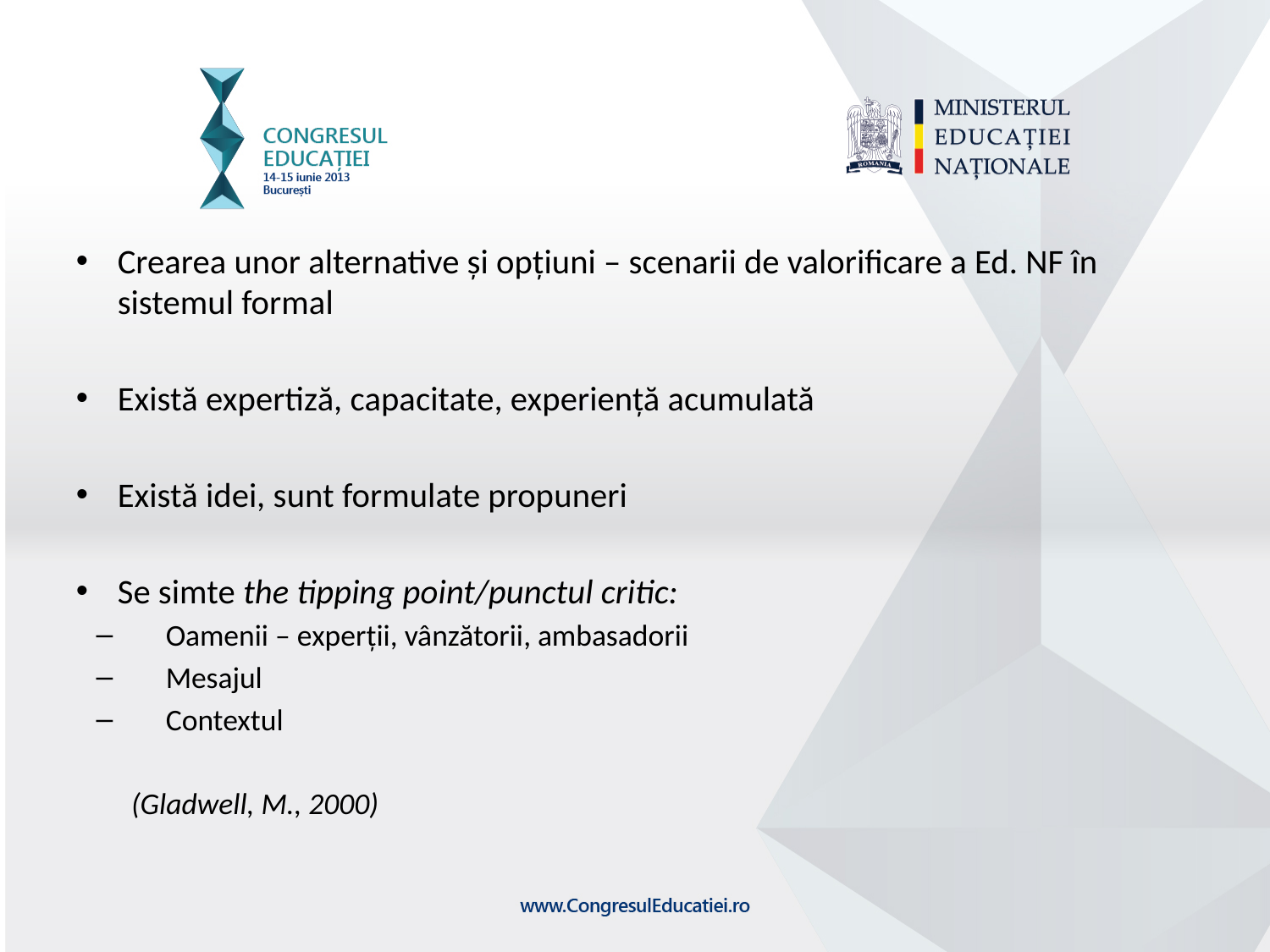

Crearea unor alternative și opțiuni – scenarii de valorificare a Ed. NF în sistemul formal

Există expertiză, capacitate, experiență acumulată

Există idei, sunt formulate propuneri

Se simte the tipping point/punctul critic:
Oamenii – experții, vânzătorii, ambasadorii
Mesajul
Contextul

(Gladwell, M., 2000)